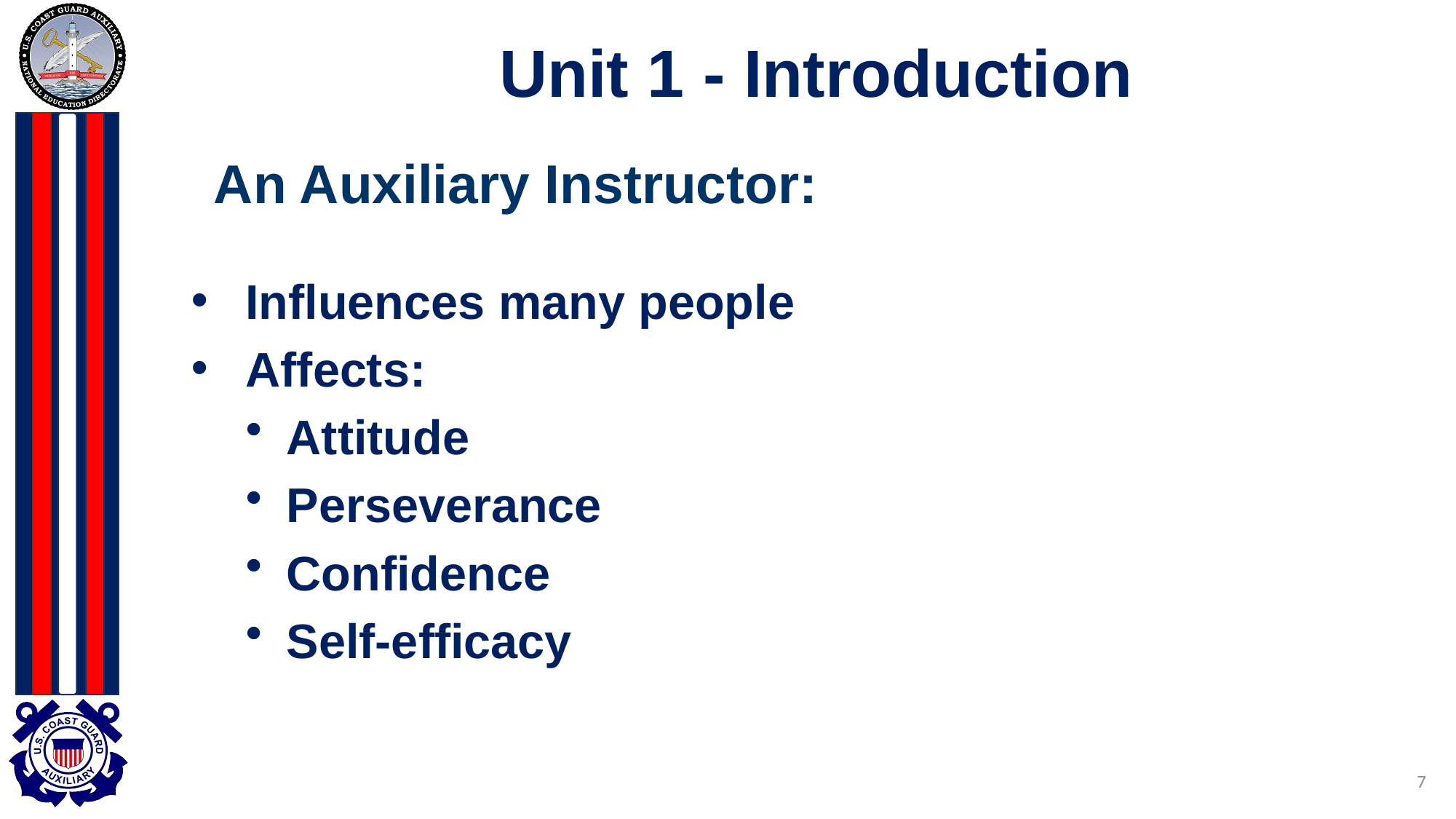

# Unit 1 - Introduction
An Auxiliary Instructor:
Influences many people
Affects:
Attitude
Perseverance
Confidence
Self-efficacy
7